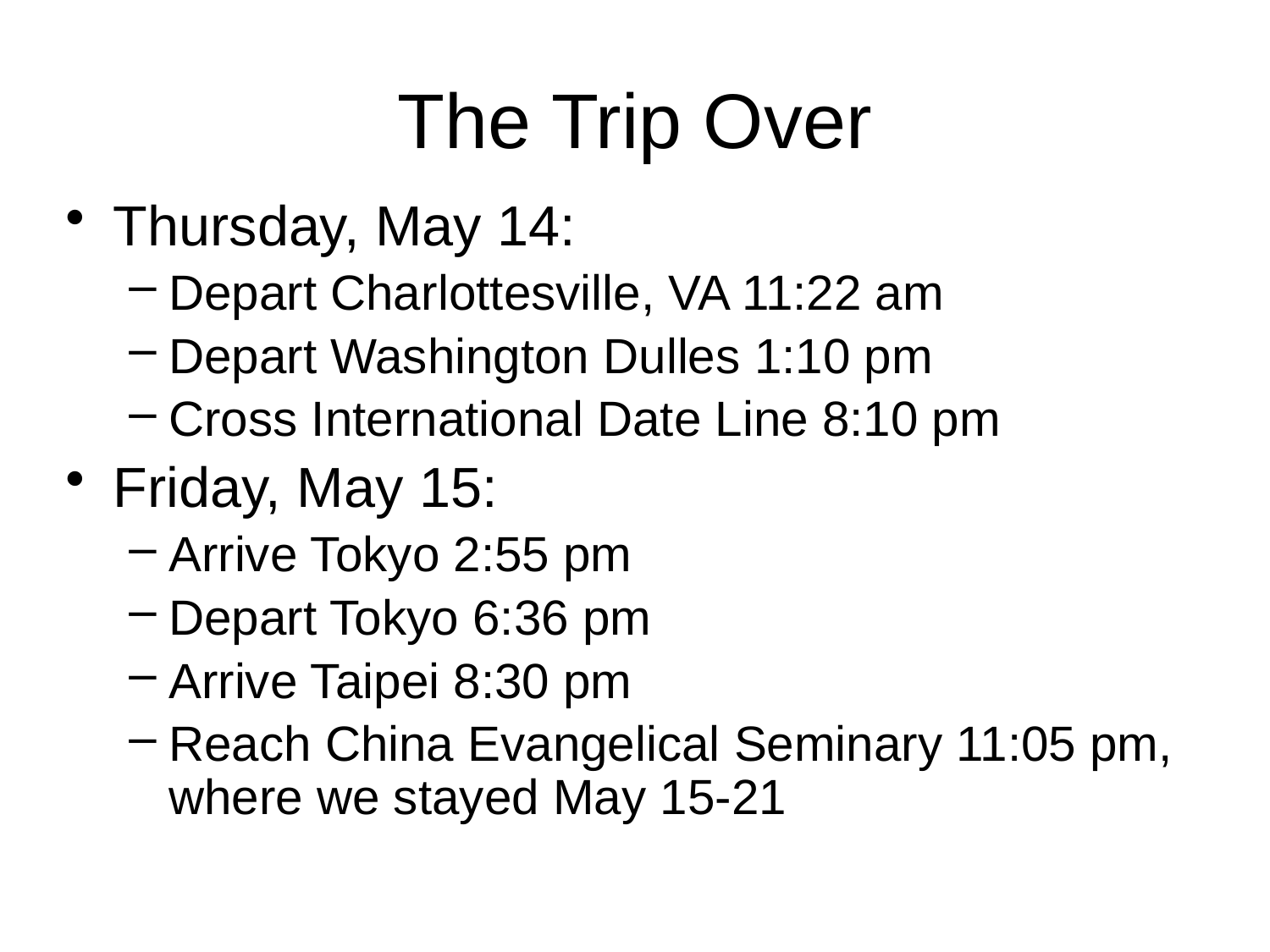

# The Trip Over
Thursday, May 14:
Depart Charlottesville, VA 11:22 am
Depart Washington Dulles 1:10 pm
Cross International Date Line 8:10 pm
Friday, May 15:
Arrive Tokyo 2:55 pm
Depart Tokyo 6:36 pm
Arrive Taipei 8:30 pm
Reach China Evangelical Seminary 11:05 pm, where we stayed May 15-21